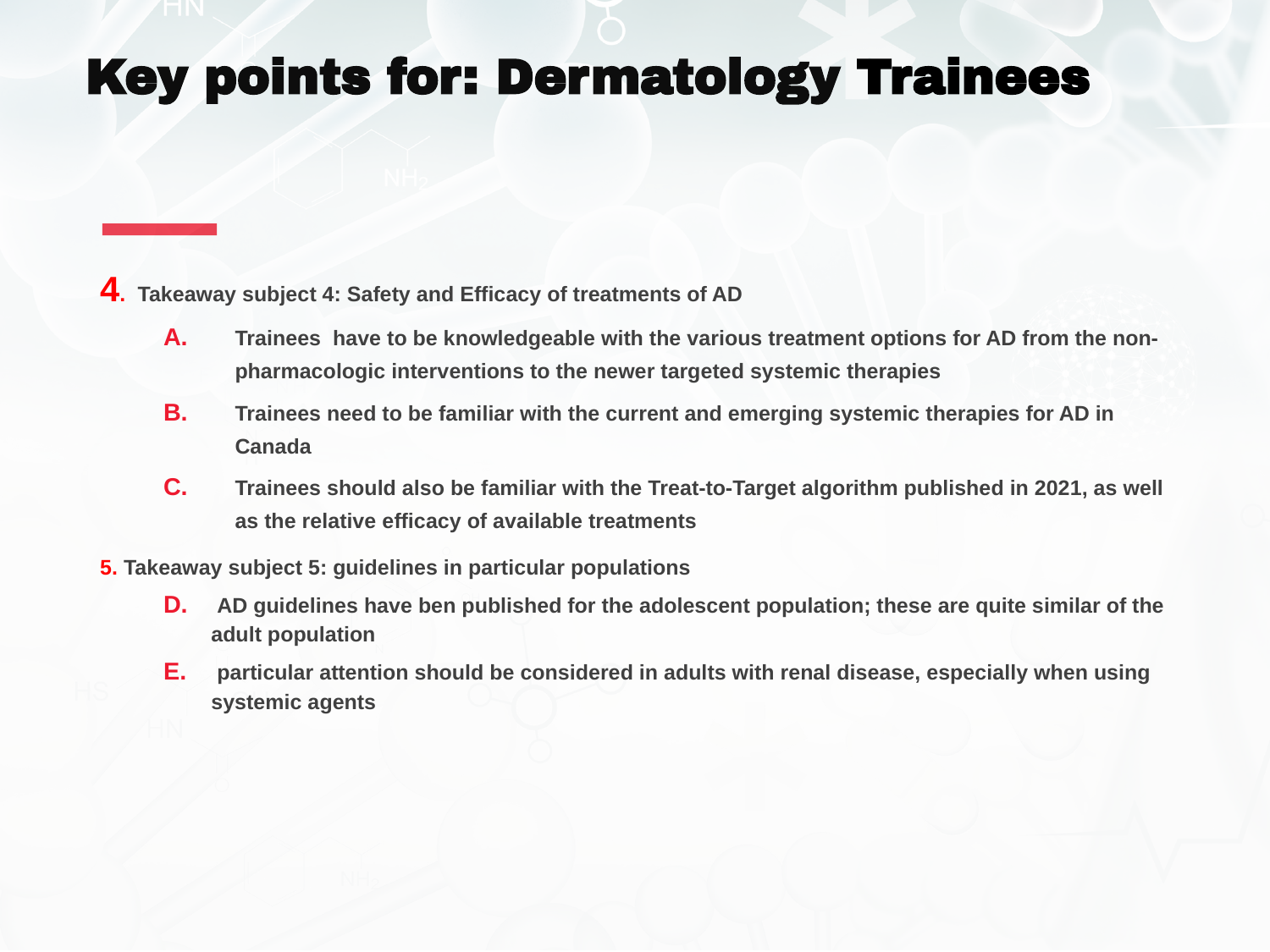

# Key points for: Dermatology Trainees
4.  Takeaway subject 4: Safety and Efficacy of treatments of AD
Trainees  have to be knowledgeable with the various treatment options for AD from the non-pharmacologic interventions to the newer targeted systemic therapies
Trainees need to be familiar with the current and emerging systemic therapies for AD in Canada
Trainees should also be familiar with the Treat-to-Target algorithm published in 2021, as well as the relative efficacy of available treatments
5. Takeaway subject 5: guidelines in particular populations
 AD guidelines have ben published for the adolescent population; these are quite similar of the adult population
 particular attention should be considered in adults with renal disease, especially when using systemic agents